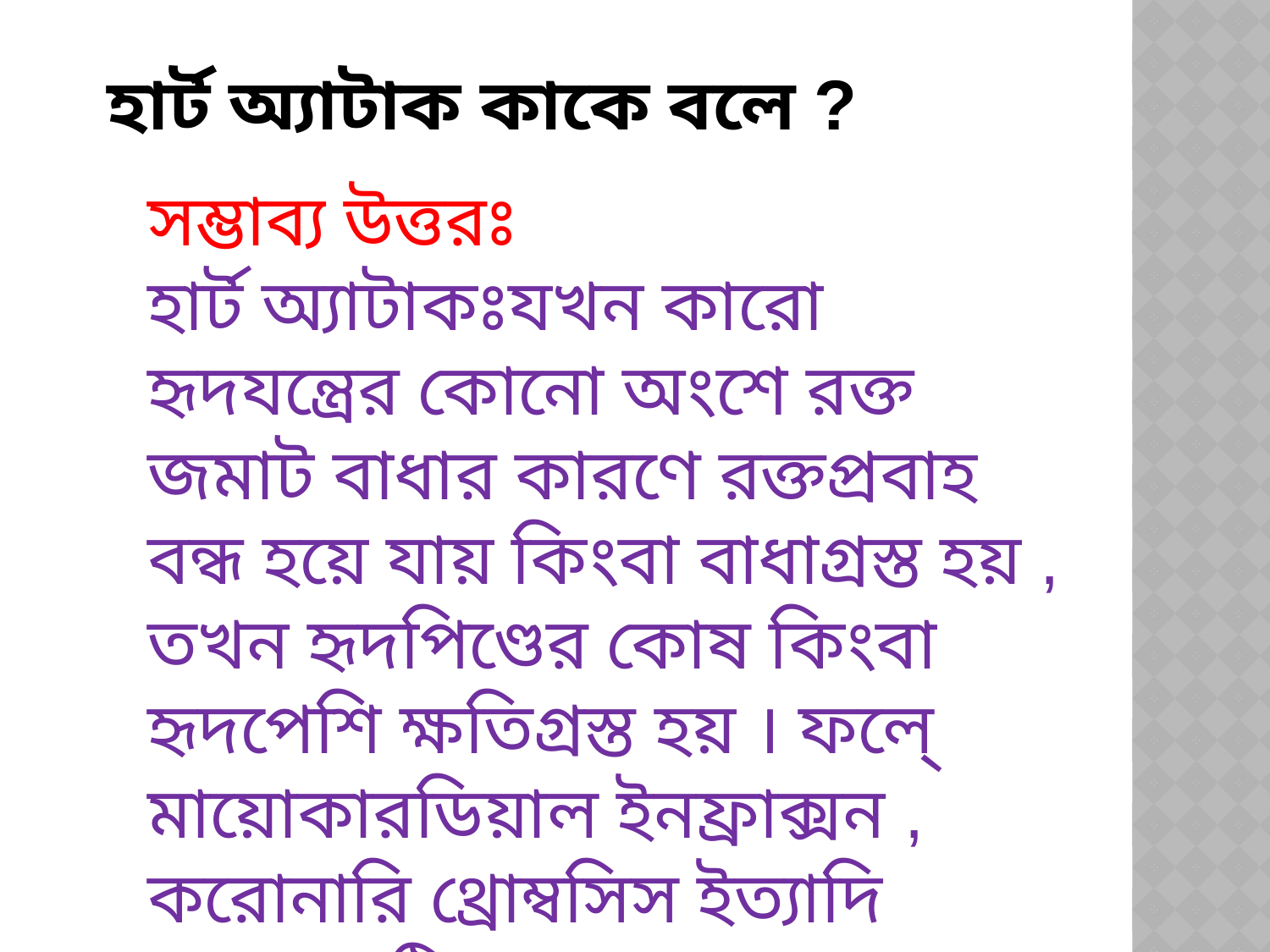

হার্ট অ্যাটাক কাকে বলে ?
সম্ভাব্য উত্তরঃ
হার্ট অ্যাটাকঃযখন কারো হৃদযন্ত্রের কোনো অংশে রক্ত জমাট বাধার কারণে রক্তপ্রবাহ বন্ধ হয়ে যায় কিংবা বাধাগ্রস্ত হয় , তখন হৃদপিণ্ডের কোষ কিংবা হৃদপেশি ক্ষতিগ্রস্ত হয় । ফলে্ মায়োকারডিয়াল ইনফ্রাক্সন , করোনারি থ্রোম্বসিস ইত্যাদি  সমস্যা সৃষ্টি হয় , যে গুলোকে একনামে হার্ট অ্যাটাক বলা হয়।